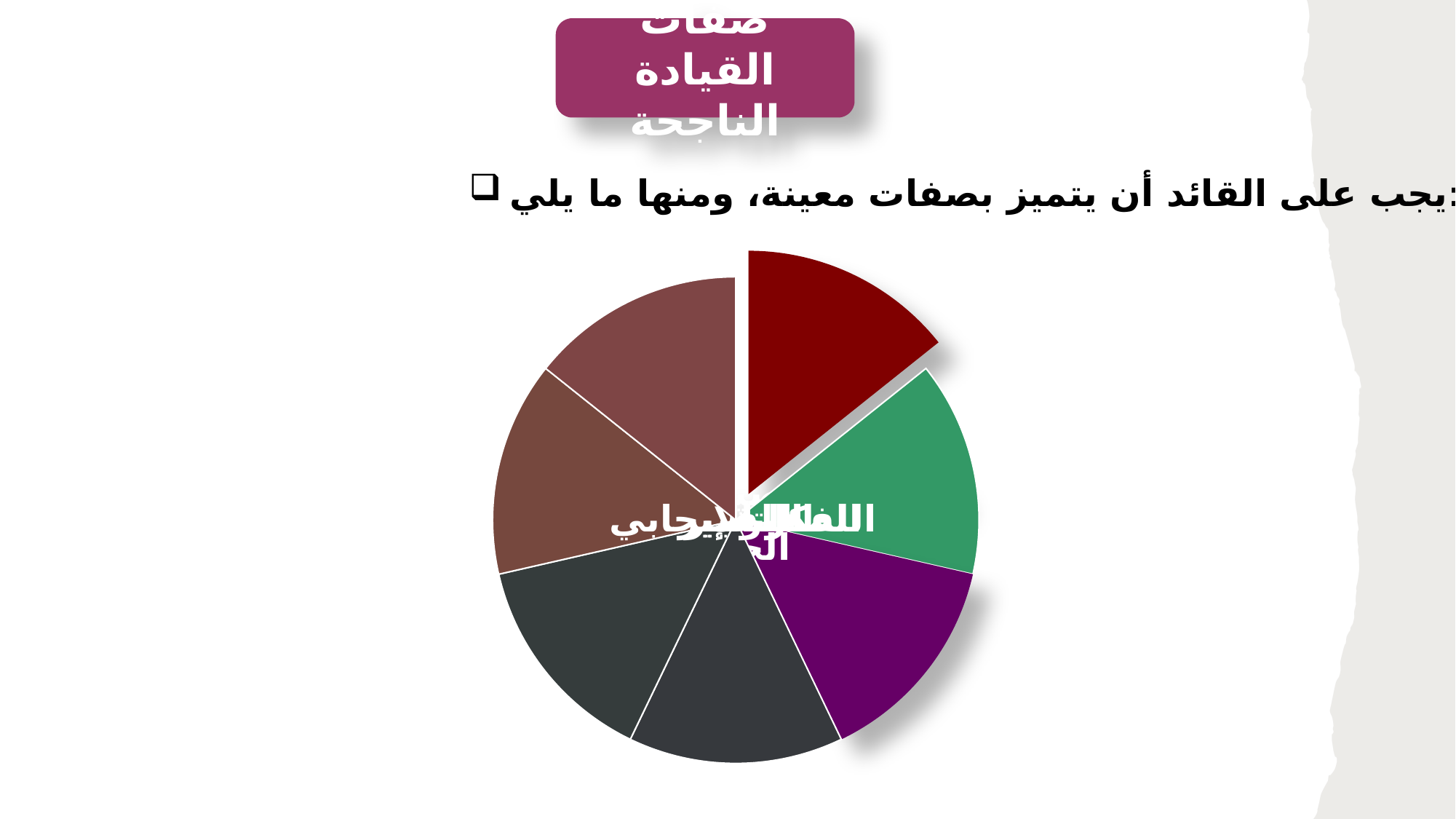

صفات القيادة الناجحة
يجب على القائد أن يتميز بصفات معينة، ومنها ما يلي:
قوة الشخصية والوقاحة
اللطف والضعف

الجرأة
التواضع
الفخر
الفكر الإيجابي
التغيير